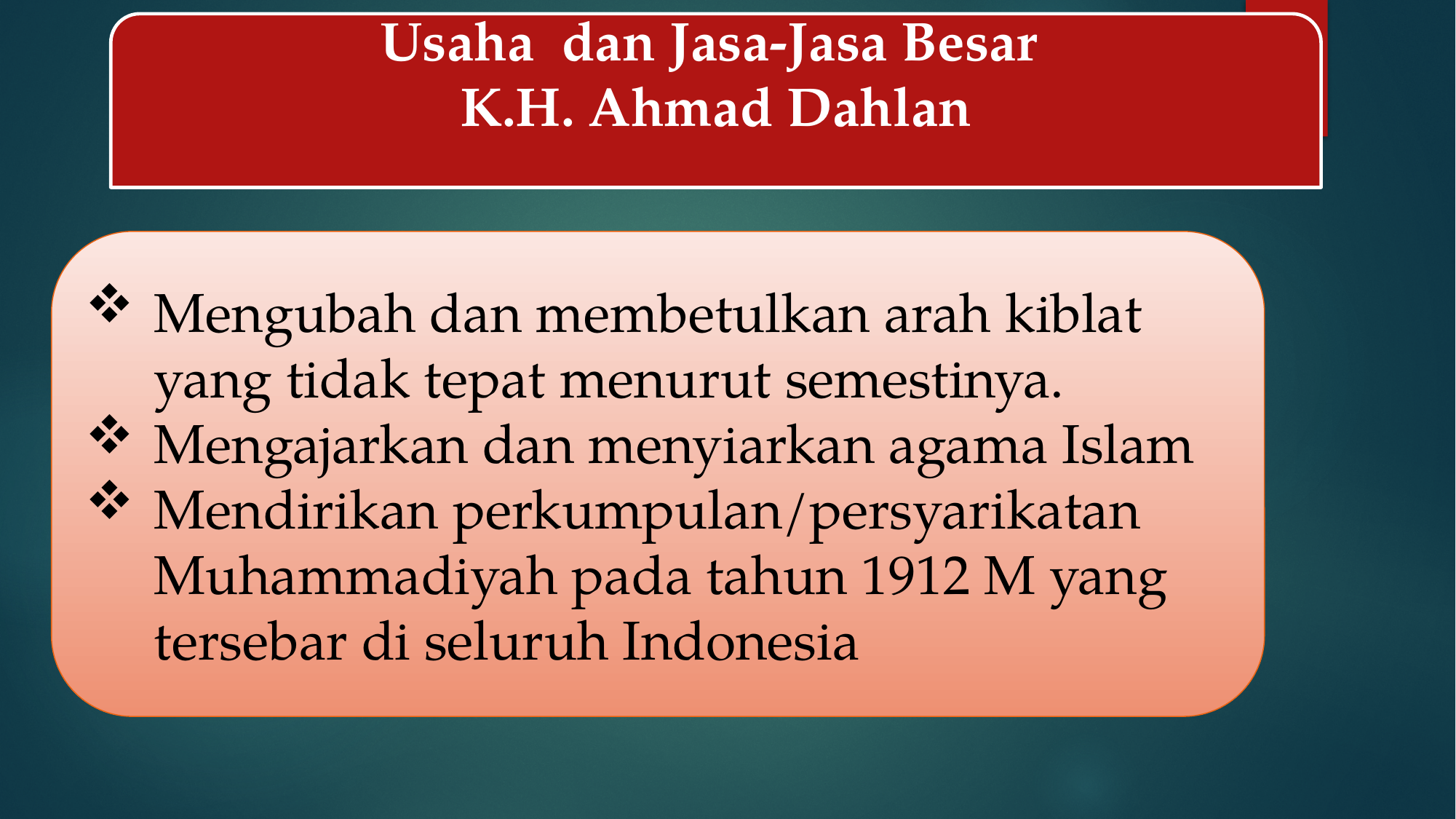

Usaha  dan Jasa-Jasa Besar
K.H. Ahmad Dahlan
Mengubah dan membetulkan arah kiblat yang tidak tepat menurut semestinya.
Mengajarkan dan menyiarkan agama Islam
Mendirikan perkumpulan/persyarikatan Muhammadiyah pada tahun 1912 M yang tersebar di seluruh Indonesia